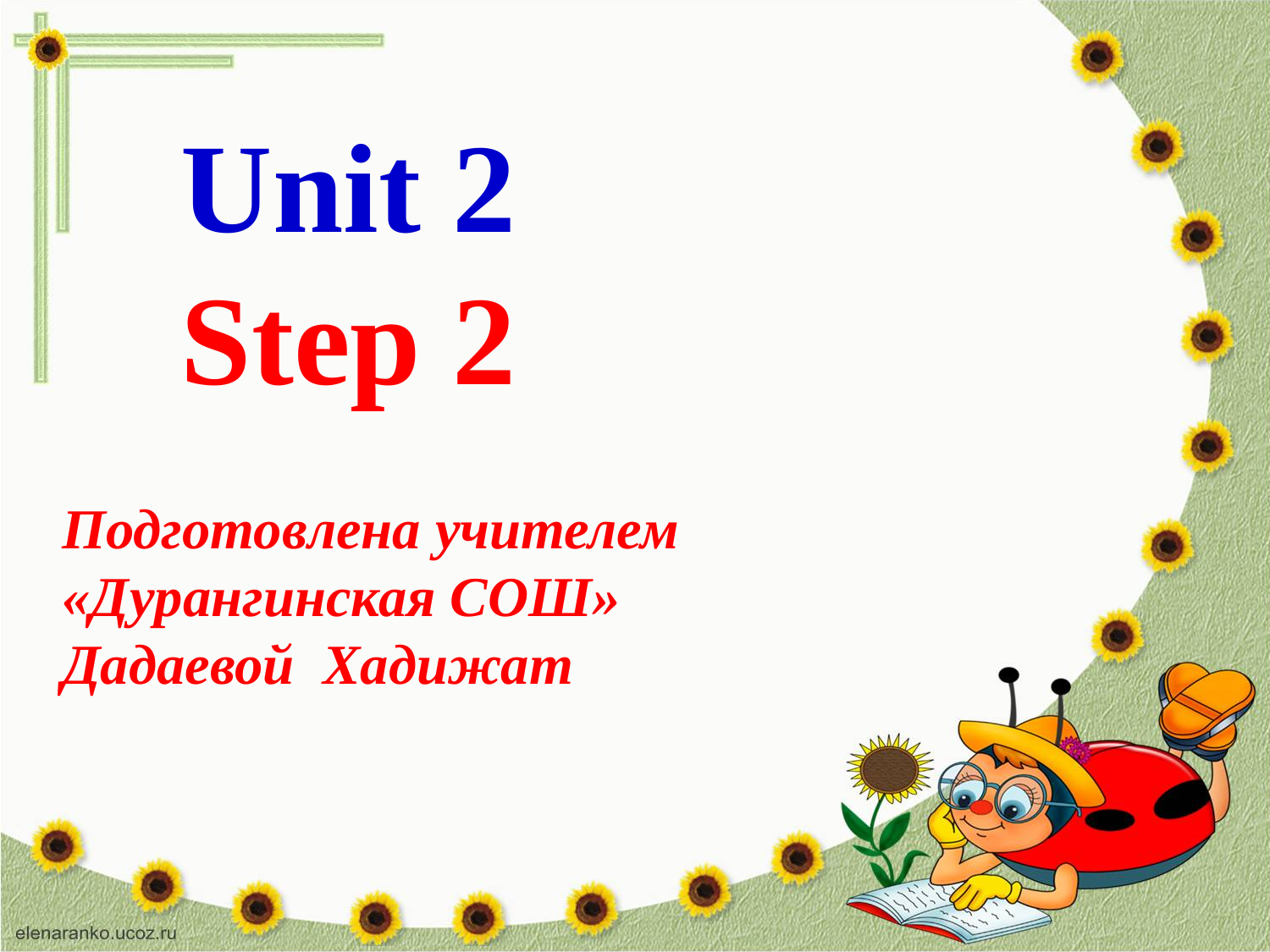

Unit 2
Step 2

Подготовлена учителем
«Дурангинская СОШ»
Дадаевой  Хадижат